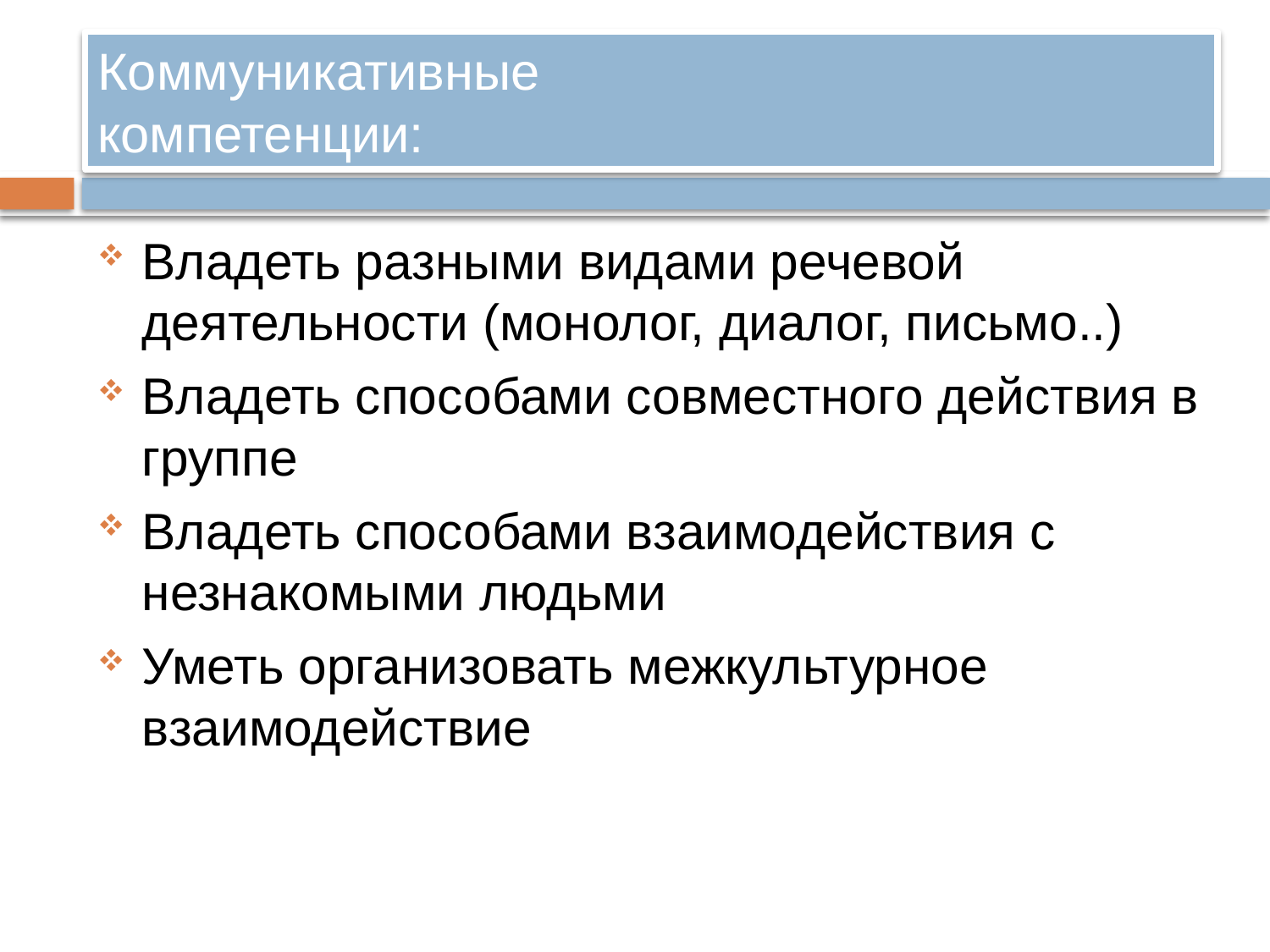

# Коммуникативные компетенции:
Владеть разными видами речевой деятельности (монолог, диалог, письмо..)
Владеть способами совместного действия в группе
Владеть способами взаимодействия с незнакомыми людьми
Уметь организовать межкультурное взаимодействие